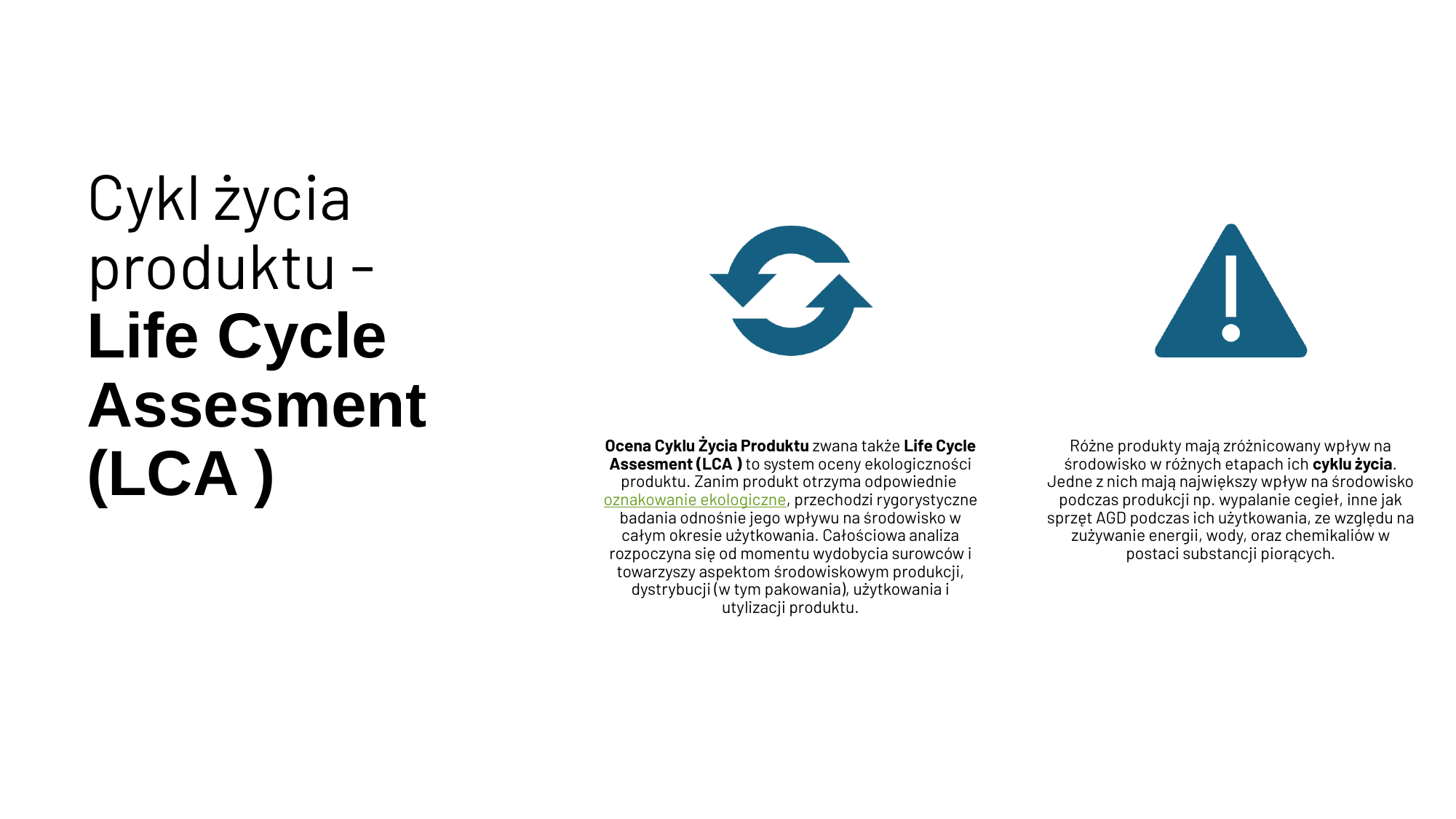

# Cykl życia produktu - Life Cycle Assesment (LCA )
Ocena Cyklu Życia Produktu zwana także Life Cycle Assesment (LCA ) to system oceny ekologiczności produktu. Zanim produkt otrzyma odpowiednie oznakowanie ekologiczne, przechodzi rygorystyczne badania odnośnie jego wpływu na środowisko w całym okresie użytkowania. Całościowa analiza rozpoczyna się od momentu wydobycia surowców i towarzyszy aspektom środowiskowym produkcji, dystrybucji (w tym pakowania), użytkowania i utylizacji produktu.
Różne produkty mają zróżnicowany wpływ na środowisko w różnych etapach ich cyklu życia. Jedne z nich mają największy wpływ na środowisko podczas produkcji np. wypalanie cegieł, inne jak sprzęt AGD podczas ich użytkowania, ze względu na zużywanie energii, wody, oraz chemikaliów w postaci substancji piorących.